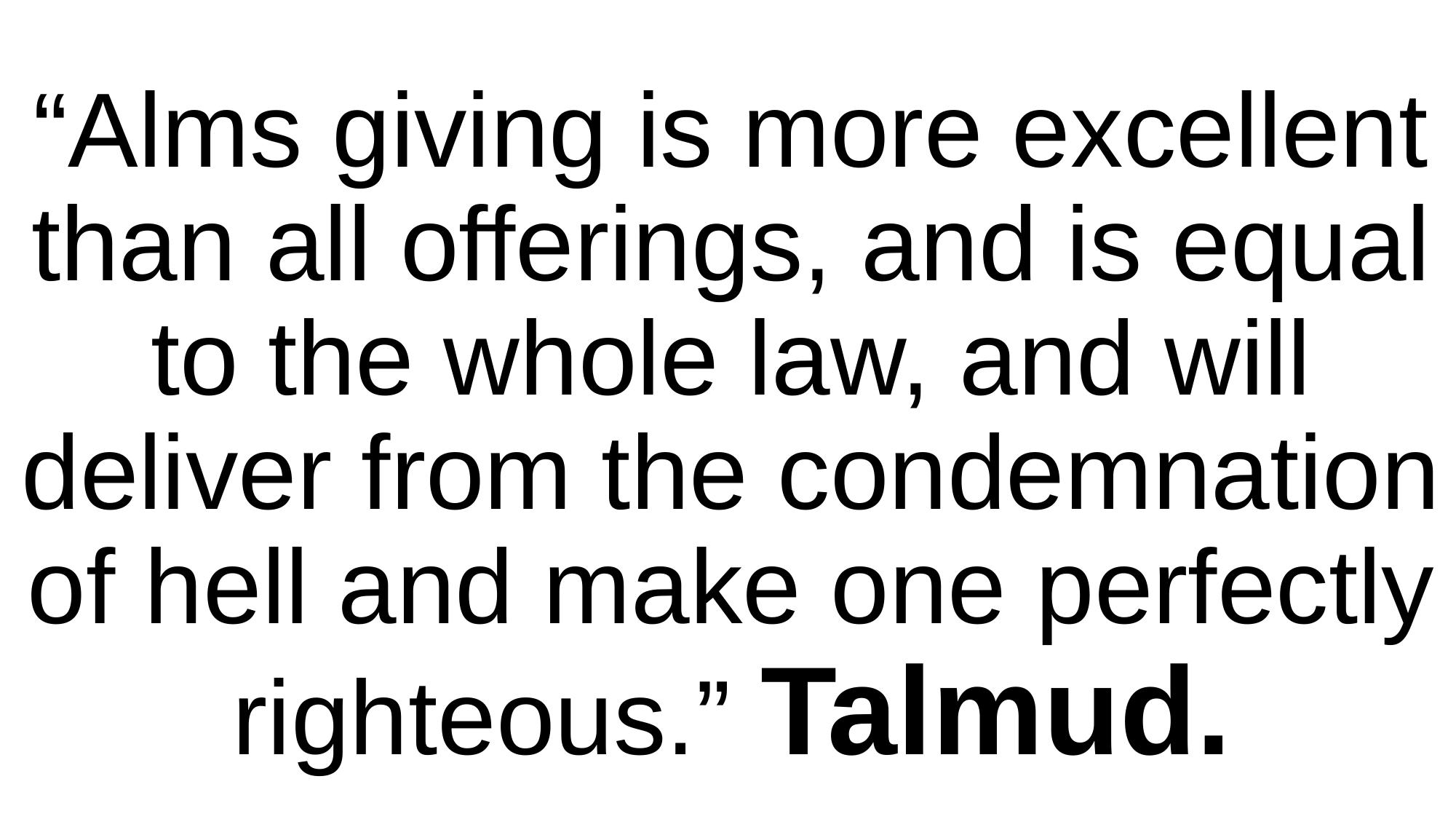

“Alms giving is more excellent than all offerings, and is equal to the whole law, and will deliver from the condemnation of hell and make one perfectly righteous.” Talmud.